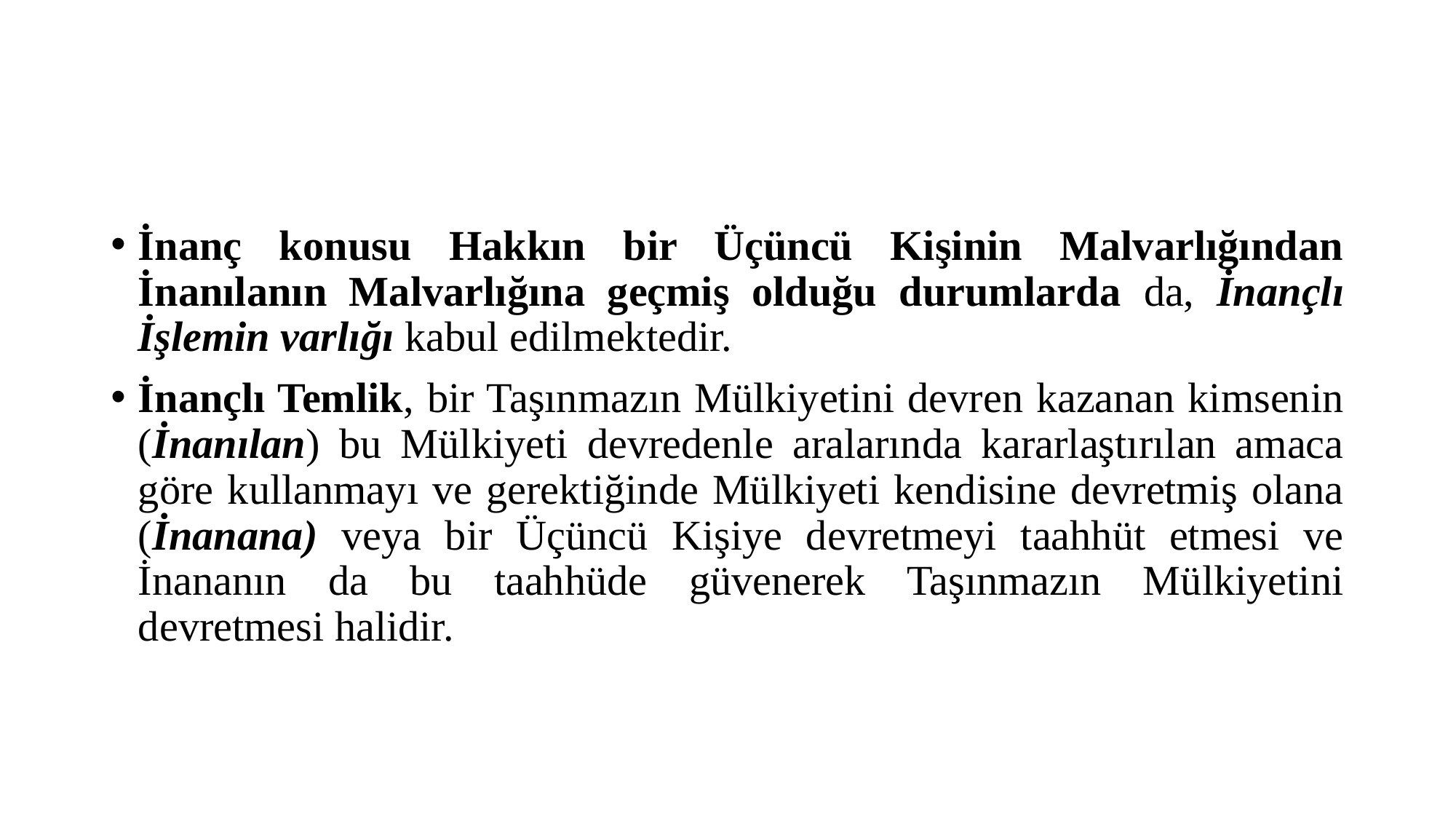

#
İnanç konusu Hakkın bir Üçüncü Kişinin Malvarlığından İnanılanın Malvarlığına geçmiş olduğu durumlarda da, İnançlı İşlemin varlığı kabul edilmektedir.
İnançlı Temlik, bir Taşınmazın Mülkiyetini devren kazanan kimsenin (İnanılan) bu Mülkiyeti devredenle aralarında kararlaştırılan amaca göre kullanmayı ve gerektiğinde Mülkiyeti kendisine devretmiş olana (İnanana) veya bir Üçüncü Kişiye devretmeyi taahhüt etmesi ve İnananın da bu taahhüde güvenerek Taşınmazın Mülkiyetini devretmesi halidir.